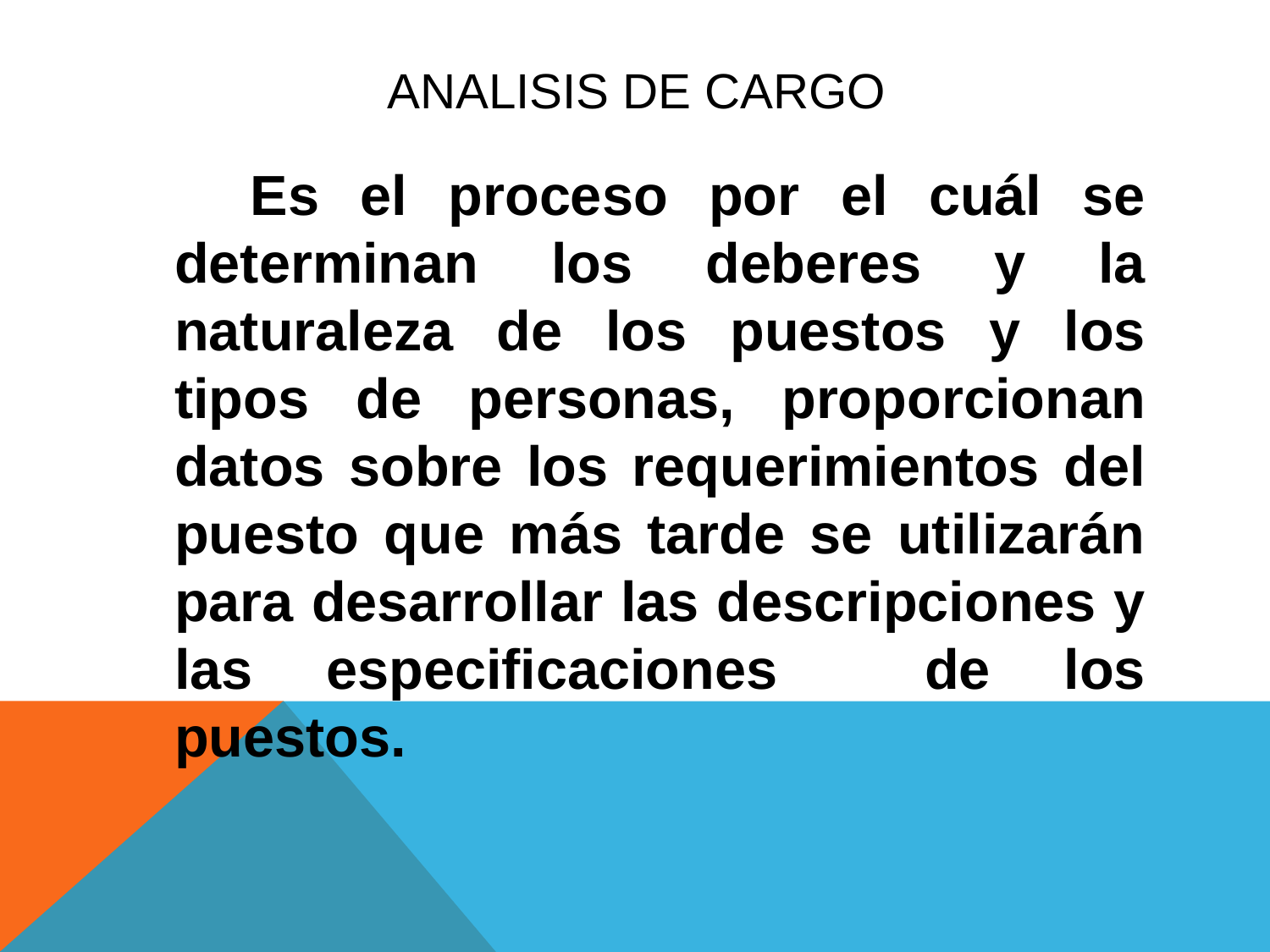

# ANALISIS DE CARGO
   Es el proceso por el cuál se determinan los deberes y la naturaleza de los puestos y los tipos de personas, proporcionan datos sobre los requerimientos del puesto que más tarde se utilizarán para desarrollar las descripciones y las especificaciones  de los puestos.